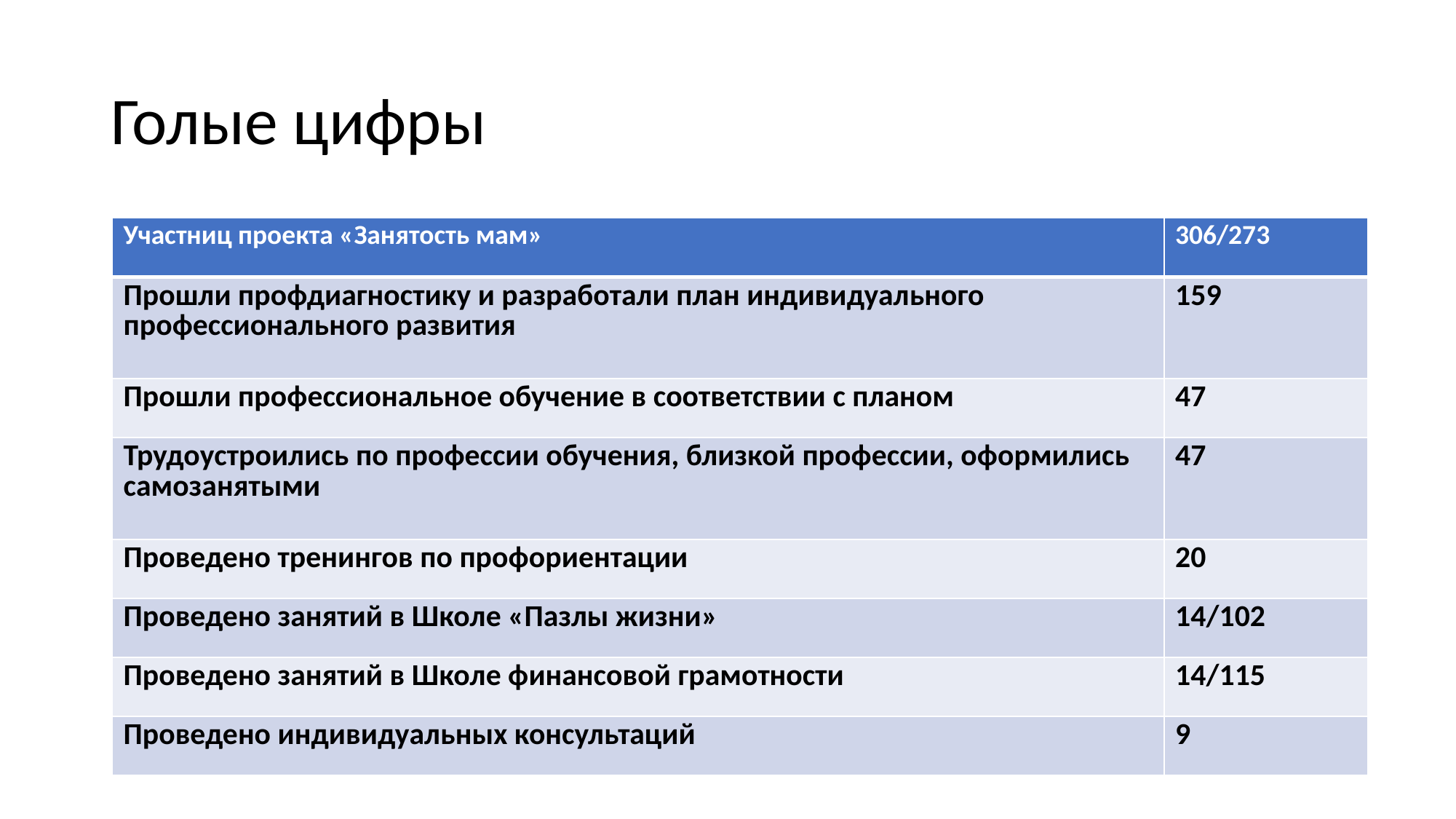

# Голые цифры
| Участниц проекта «Занятость мам» | 306/273 |
| --- | --- |
| Прошли профдиагностику и разработали план индивидуального профессионального развития | 159 |
| Прошли профессиональное обучение в соответствии с планом | 47 |
| Трудоустроились по профессии обучения, близкой профессии, оформились самозанятыми | 47 |
| Проведено тренингов по профориентации | 20 |
| Проведено занятий в Школе «Пазлы жизни» | 14/102 |
| Проведено занятий в Школе финансовой грамотности | 14/115 |
| Проведено индивидуальных консультаций | 9 |